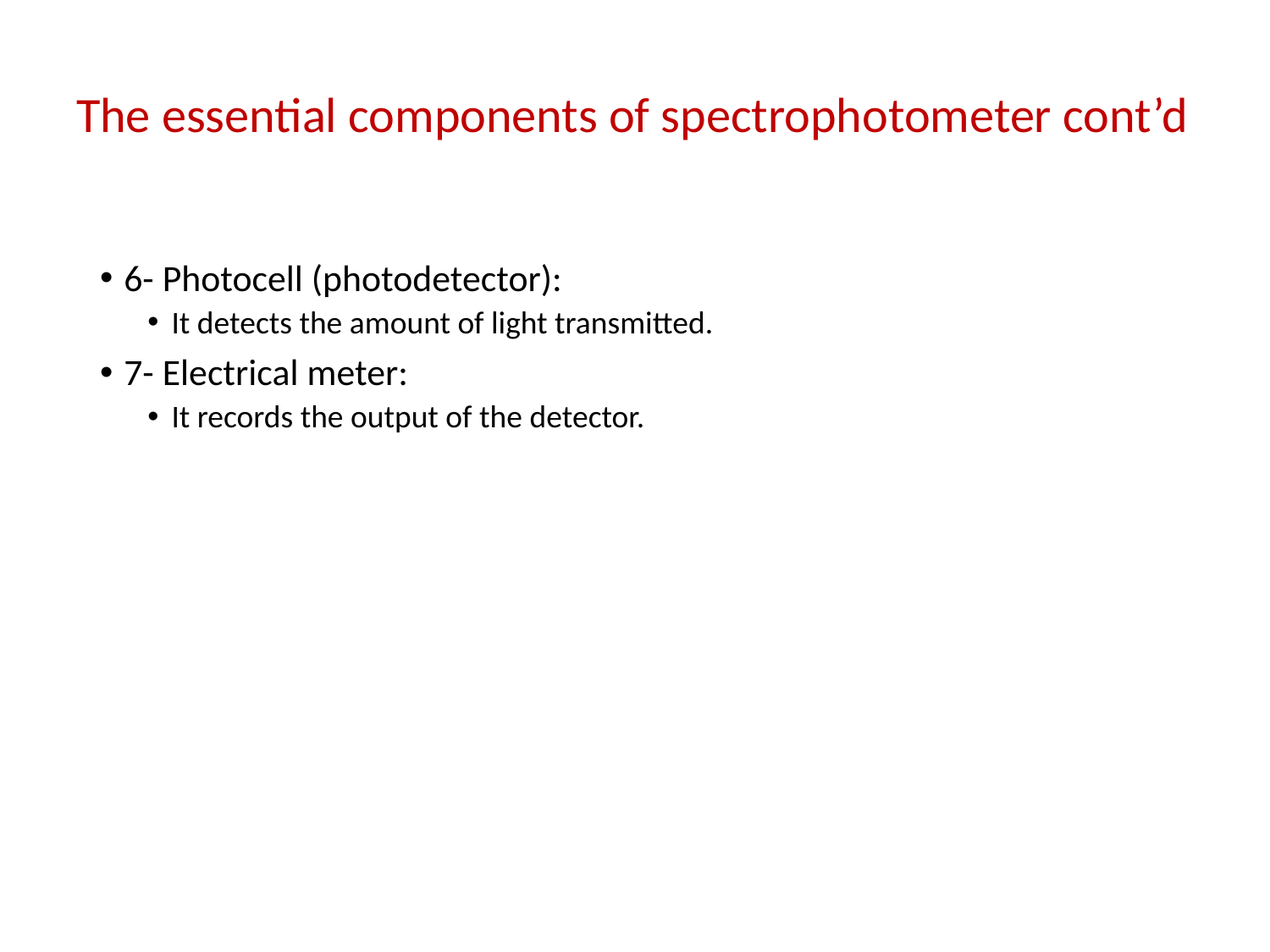

The essential components of spectrophotometer cont’d
6- Photocell (photodetector):
It detects the amount of light transmitted.
7- Electrical meter:
It records the output of the detector.